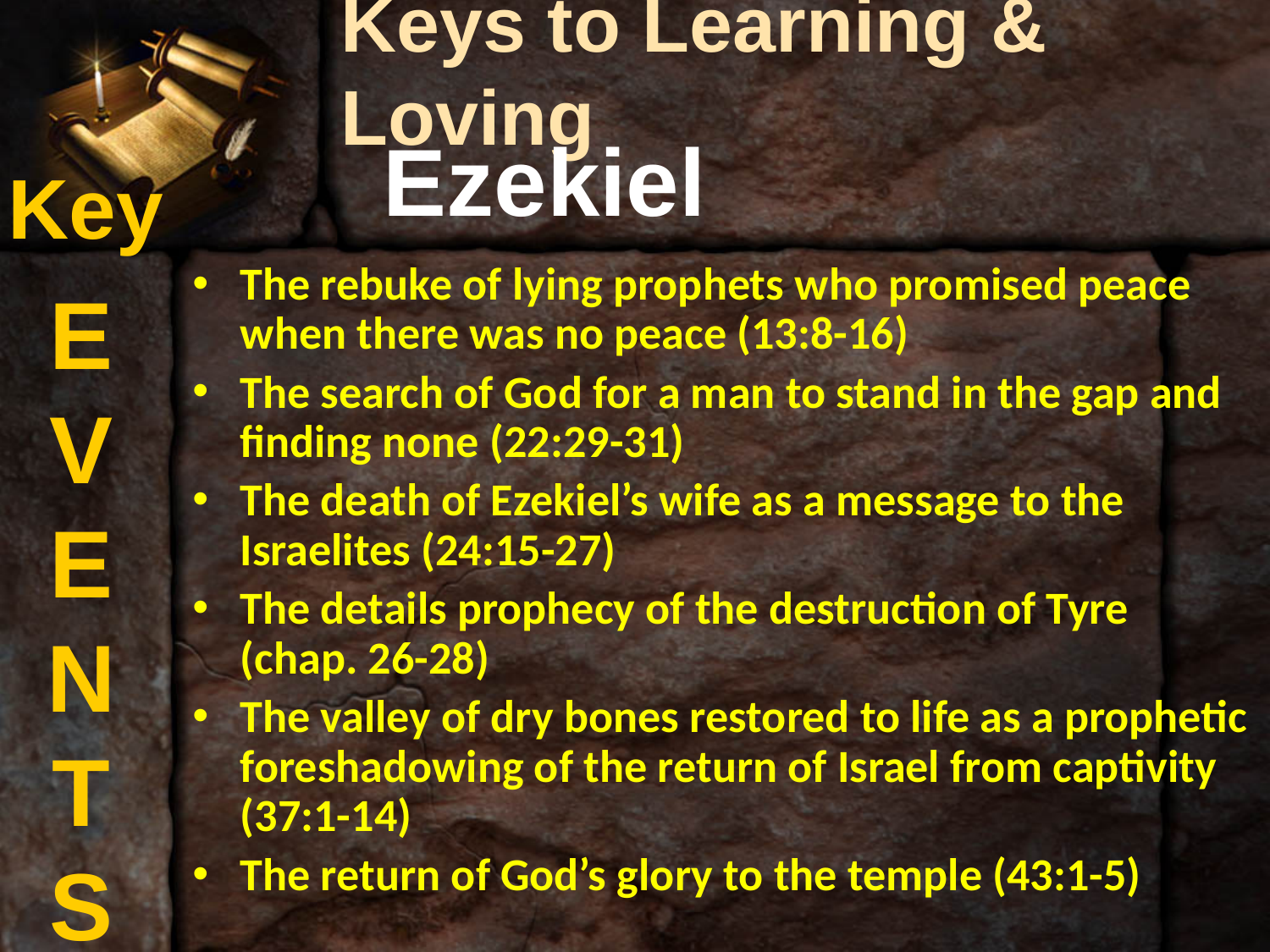

Keys to Learning & Loving
Ezekiel
Key
The rebuke of lying prophets who promised peace when there was no peace (13:8-16)
The search of God for a man to stand in the gap and finding none (22:29-31)
The death of Ezekiel’s wife as a message to the Israelites (24:15-27)
The details prophecy of the destruction of Tyre (chap. 26-28)
The valley of dry bones restored to life as a prophetic foreshadowing of the return of Israel from captivity (37:1-14)
The return of God’s glory to the temple (43:1-5)
E
V
E
N
T
S